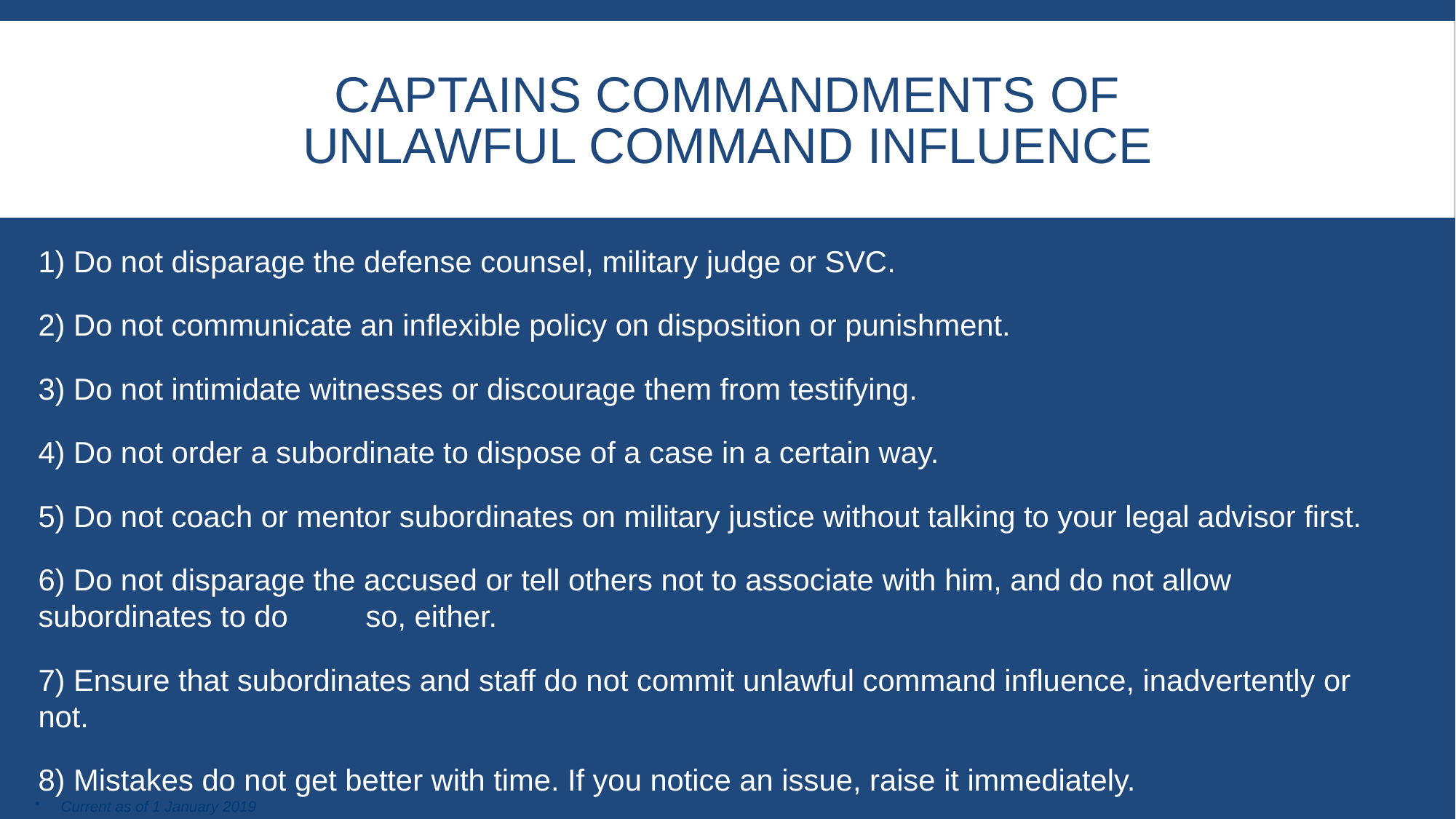

# Captains Commandments of Unlawful Command Influence
1) Do not disparage the defense counsel, military judge or SVC.
2) Do not communicate an inflexible policy on disposition or punishment.
3) Do not intimidate witnesses or discourage them from testifying.
4) Do not order a subordinate to dispose of a case in a certain way.
5) Do not coach or mentor subordinates on military justice without talking to your legal advisor first.
6) Do not disparage the accused or tell others not to associate with him, and do not allow subordinates to do  	so, either.
7) Ensure that subordinates and staff do not commit unlawful command influence, inadvertently or not.
8) Mistakes do not get better with time. If you notice an issue, raise it immediately.